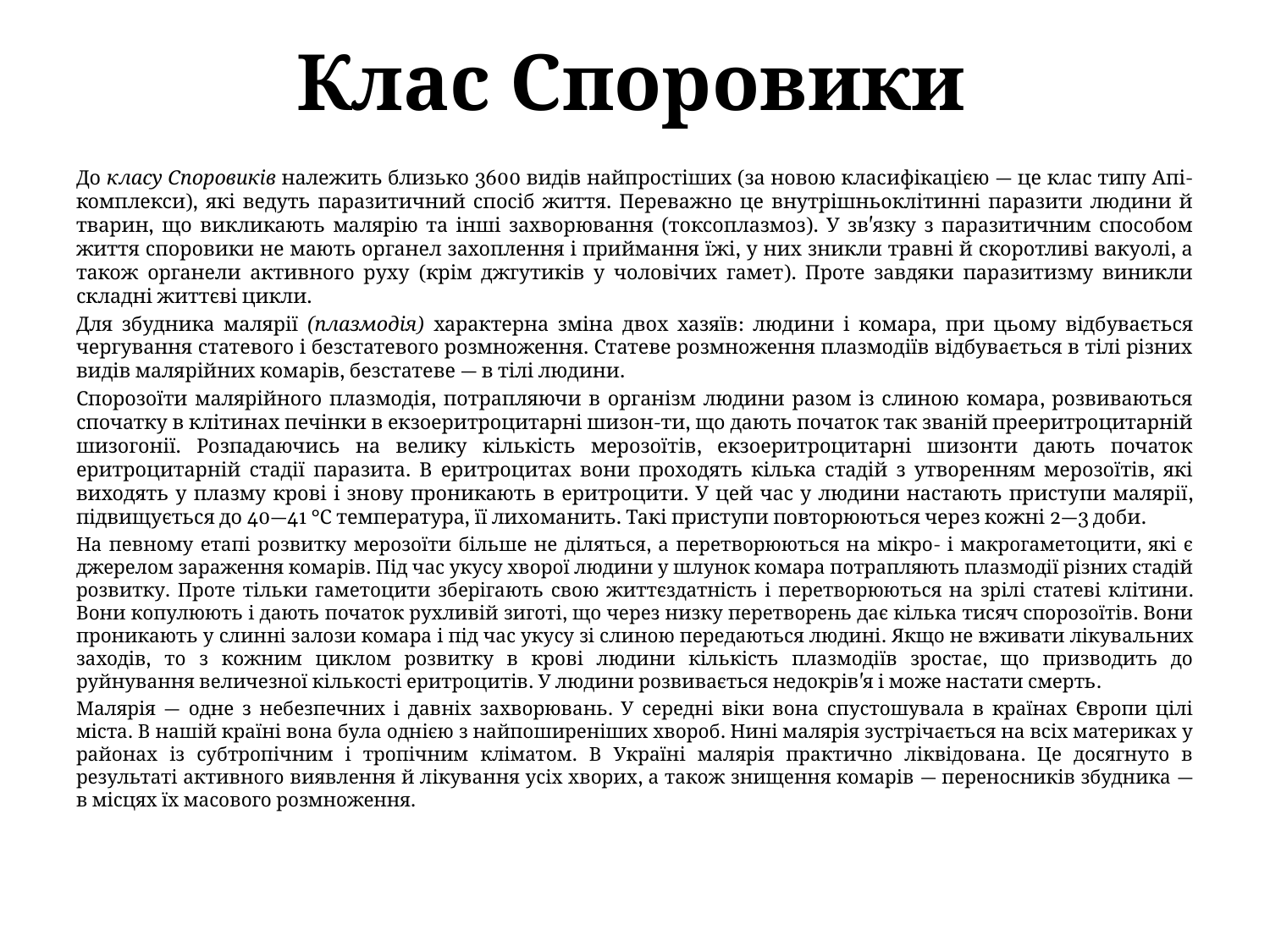

# Клас Споровики
До класу Споровиків належить близько 3600 видів найпростіших (за новою класифікацією — це клас типу Апі-комплекси), які ведуть паразитичний спосіб життя. Пере­важно це внутрішньоклітинні паразити людини й тварин, що викликають малярію та інші захворювання (токсоплазмоз). У зв'язку з паразитичним способом життя спо­ровики не мають органел захоплення і приймання їжі, у них зникли травні й скоротливі вакуолі, а також орга­нели активного руху (крім джгутиків у чоловічих гамет). Проте завдяки паразитизму виникли складні життєві цикли.
Для збудника малярії (плазмодія) характерна зміна двох хазяїв: людини і комара, при цьому відбувається чергу­вання статевого і безстатевого розмноження. Статеве роз­множення плазмодіїв відбувається в тілі різних видів малярійних комарів, безстатеве — в тілі людини.
Спорозоїти малярійного плазмодія, потрапляючи в організм людини разом із слиною комара, розвиваються спочатку в клітинах печінки в екзоеритроцитарні шизон-ти, що дають початок так званій прееритроцитарній ши­зогонії. Розпадаючись на велику кількість мерозоїтів, ек­зоеритроцитарні шизонти дають початок еритроцитарній стадії паразита. В еритроцитах вони проходять кілька стадій з утворенням мерозоїтів, які виходять у плазму крові і знову проникають в еритроцити. У цей час у люди­ни настають приступи малярії, підвищується до 40—41 °С температура, її лихоманить. Такі приступи повторюються через кожні 2—3 доби.
На певному етапі розвитку мерозоїти більше не ділять­ся, а перетворюються на мікро- і макрогаметоцити, які є джерелом зараження комарів. Під час укусу хворої людини у шлунок комара потрапляють плазмодії різних стадій розвитку. Проте тільки гаметоцити зберігають свою життєздатність і перетворюються на зрілі статеві кліти­ни. Вони копулюють і дають початок рухливій зиготі, що через низку перетворень дає кілька тисяч спорозоїтів. Вони проникають у слинні залози комара і під час укусу зі сли­ною передаються людині. Якщо не вживати лікувальних заходів, то з кожним циклом розвитку в крові людини кількість плазмодіїв зростає, що призводить до руйнування величезної кількості еритроцитів. У людини розвивається недокрів'я і може настати смерть.
Малярія — одне з небезпечних і давніх захворювань. У середні віки вона спустошувала в країнах Європи цілі міста. В нашій країні вона була однією з найпоширені­ших хвороб. Нині малярія зустрічається на всіх матери­ках у районах із субтропічним і тропічним кліматом. В Україні малярія практично ліквідована. Це досягнуто в результаті активного виявлення й лікування усіх хво­рих, а також знищення комарів — переносників збудника — в місцях їх масового розмноження.